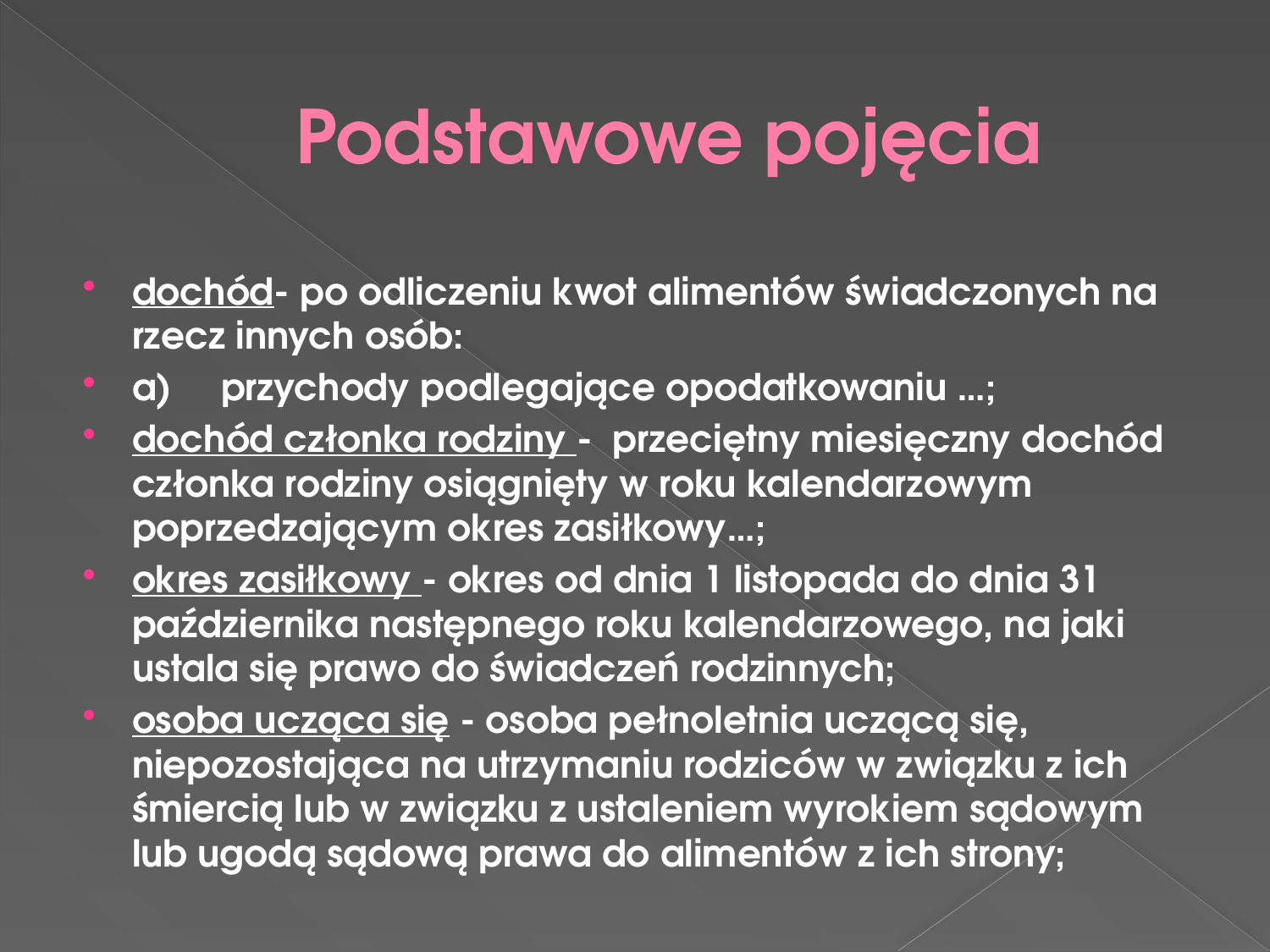

# Podstawowe pojęcia
dochód- po odliczeniu kwot alimentów świadczonych na rzecz innych osób:
a)	przychody podlegające opodatkowaniu …;
dochód członka rodziny -  przeciętny miesięczny dochód członka rodziny osiągnięty w roku kalendarzowym poprzedzającym okres zasiłkowy…;
okres zasiłkowy - okres od dnia 1 listopada do dnia 31 października następnego roku kalendarzowego, na jaki ustala się prawo do świadczeń rodzinnych;
osoba ucząca się - osoba pełnoletnia uczącą się, niepozostająca na utrzymaniu rodziców w związku z ich śmiercią lub w związku z ustaleniem wyrokiem sądowym lub ugodą sądową prawa do alimentów z ich strony;